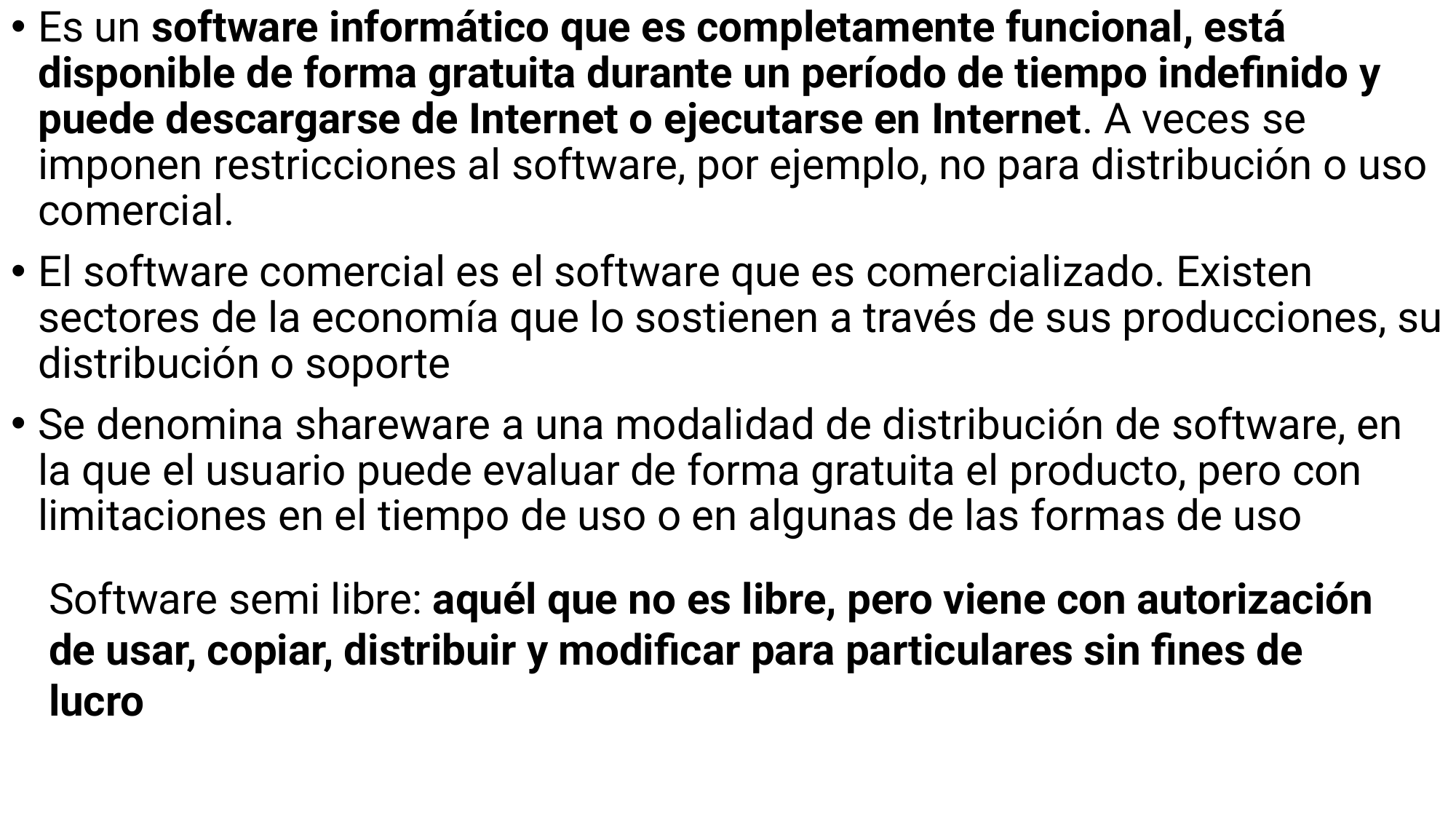

Es un software informático que es completamente funcional, está disponible de forma gratuita durante un período de tiempo indefinido y puede descargarse de Internet o ejecutarse en Internet. A veces se imponen restricciones al software, por ejemplo, no para distribución o uso comercial.
El software comercial es el software que es comercializado. Existen sectores de la economía que lo sostienen a través de sus producciones, su distribución o soporte
Se denomina shareware a una modalidad de distribución de software, en la que el usuario puede evaluar de forma gratuita el producto, pero con limitaciones en el tiempo de uso o en algunas de las formas de uso
Software semi libre: aquél que no es libre, pero viene con autorización de usar, copiar, distribuir y modificar para particulares sin fines de lucro